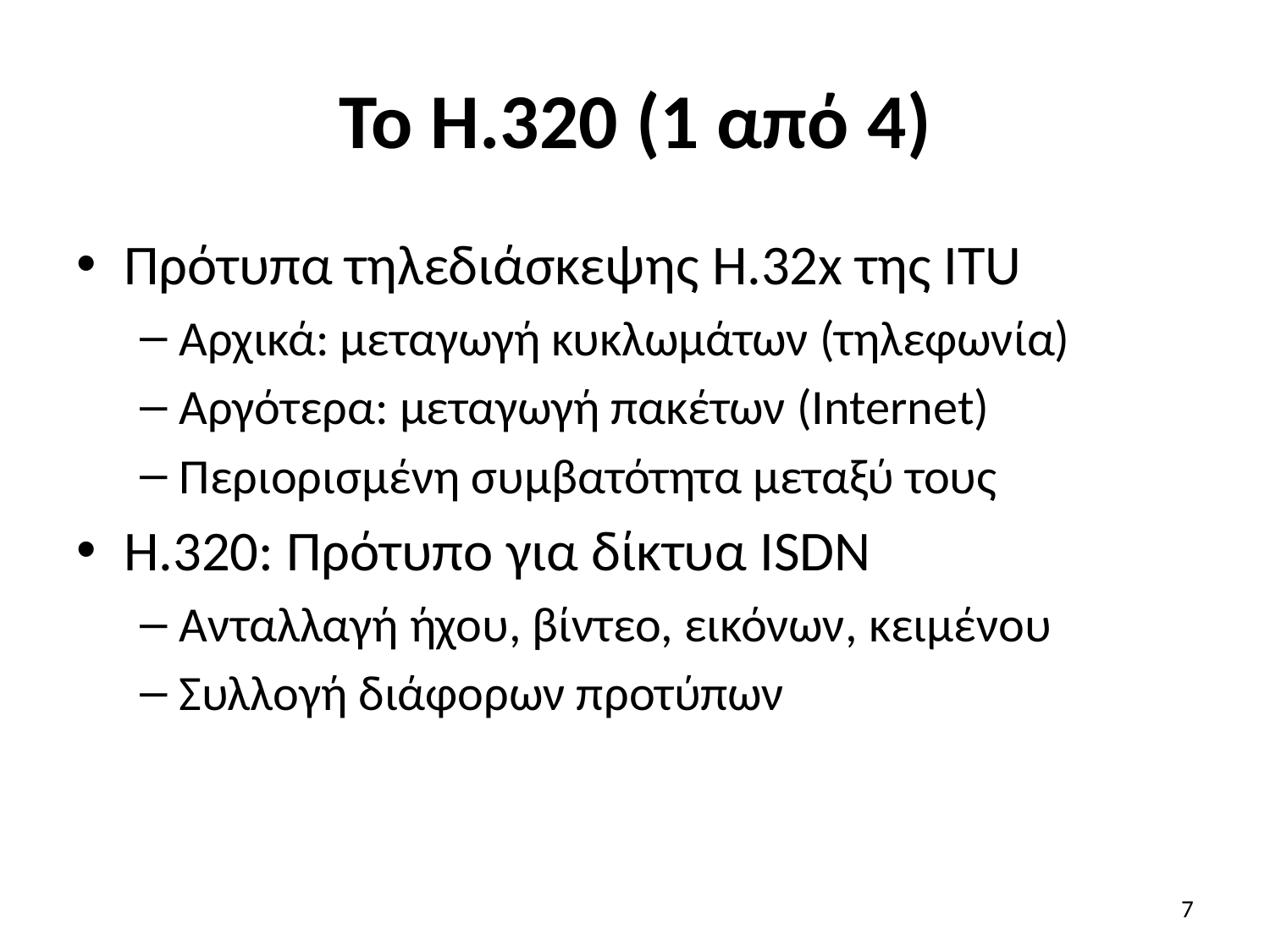

# Το H.320 (1 από 4)
Πρότυπα τηλεδιάσκεψης H.32x της ITU
Αρχικά: μεταγωγή κυκλωμάτων (τηλεφωνία)
Αργότερα: μεταγωγή πακέτων (Internet)
Περιορισμένη συμβατότητα μεταξύ τους
H.320: Πρότυπο για δίκτυα ISDN
Ανταλλαγή ήχου, βίντεο, εικόνων, κειμένου
Συλλογή διάφορων προτύπων
7